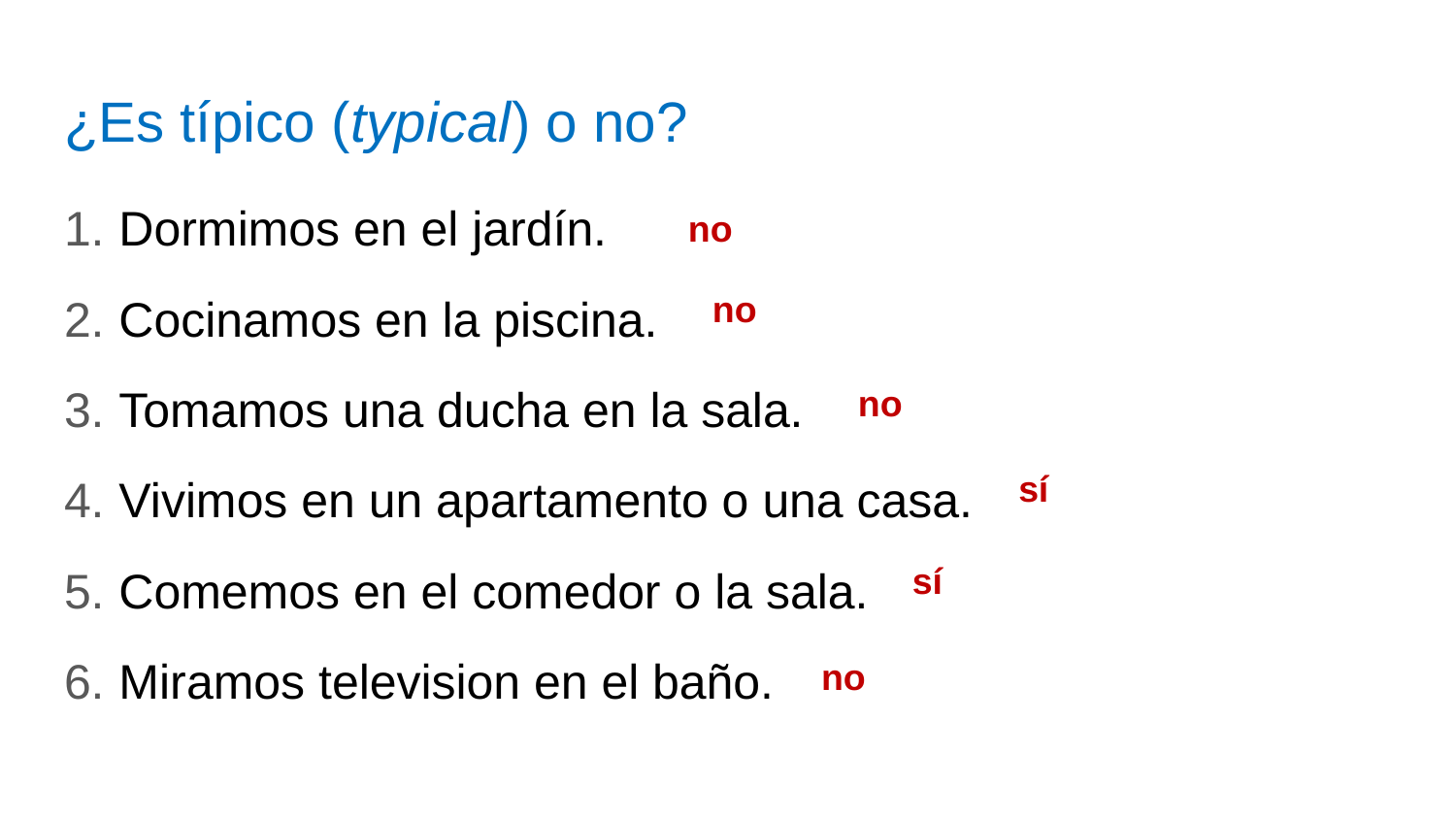

# ¿Es típico (typical) o no?
Dormimos en el jardín.
Cocinamos en la piscina.
Tomamos una ducha en la sala.
Vivimos en un apartamento o una casa.
Comemos en el comedor o la sala.
Miramos television en el baño.
no
no
no
sí
sí
no